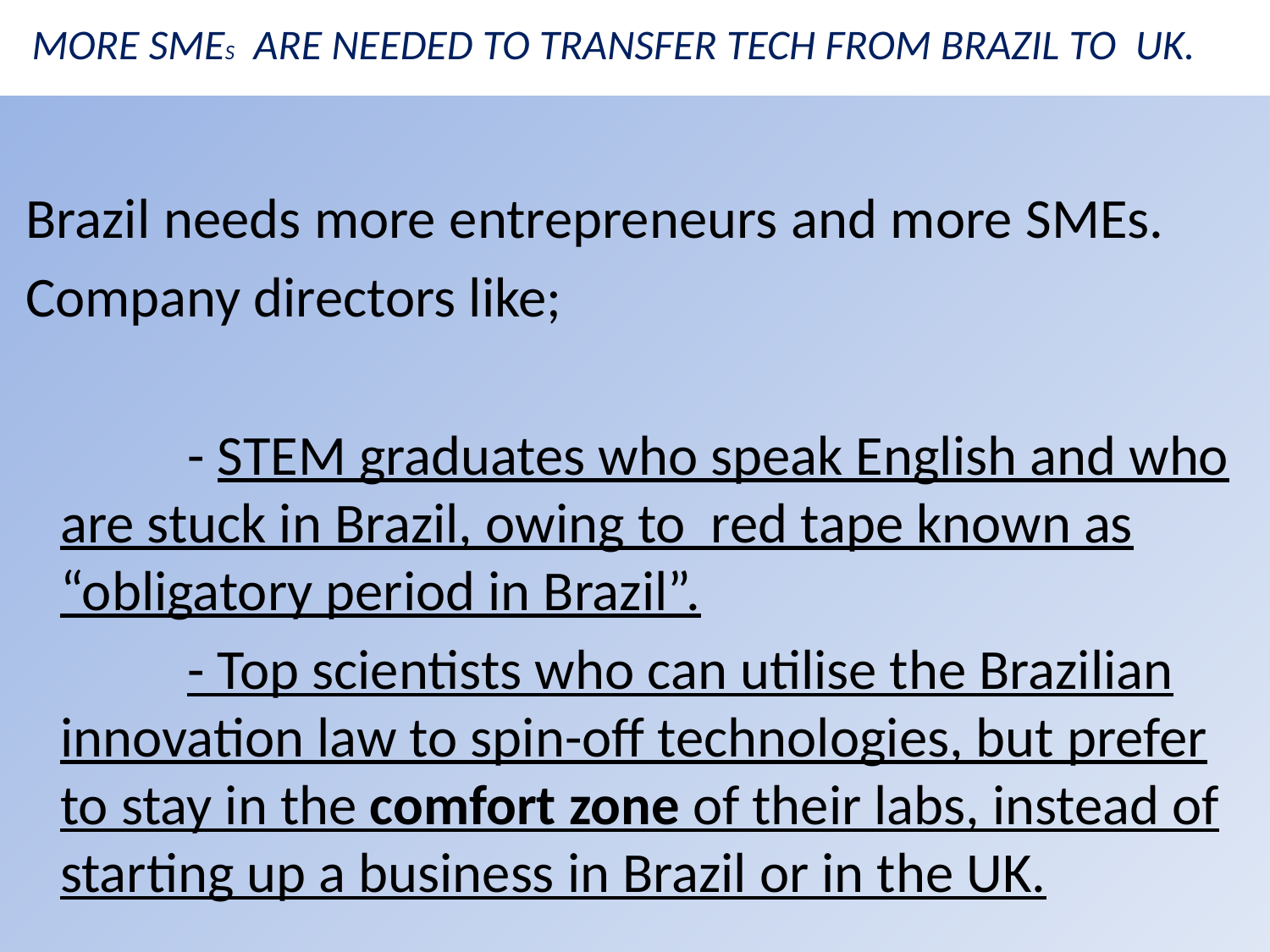

# MORE SMES  ARE NEEDED TO TRANSFER TECH FROM BRAZIL TO  UK.

 Brazil needs more entrepreneurs and more SMEs.
 Company directors like;

		- STEM graduates who speak English and who are stuck in Brazil, owing to  red tape known as “obligatory period in Brazil”.
		- Top scientists who can utilise the Brazilian innovation law to spin-off technologies, but prefer to stay in the comfort zone of their labs, instead of starting up a business in Brazil or in the UK.